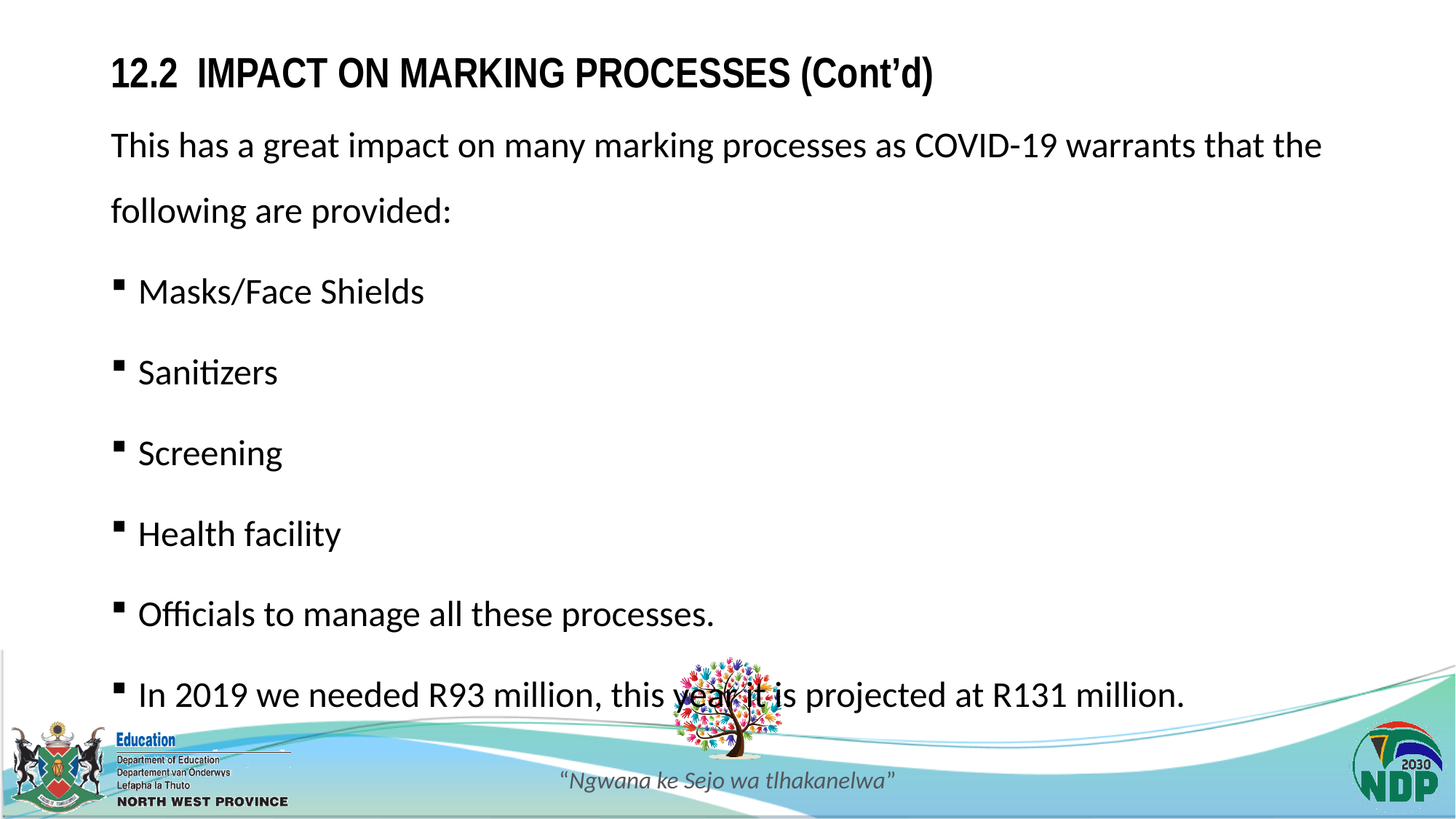

# 12.2  IMPACT ON MARKING PROCESSES (Cont’d)
This has a great impact on many marking processes as COVID-19 warrants that the following are provided:
Masks/Face Shields
Sanitizers
Screening
Health facility
Officials to manage all these processes.
In 2019 we needed R93 million, this year it is projected at R131 million.